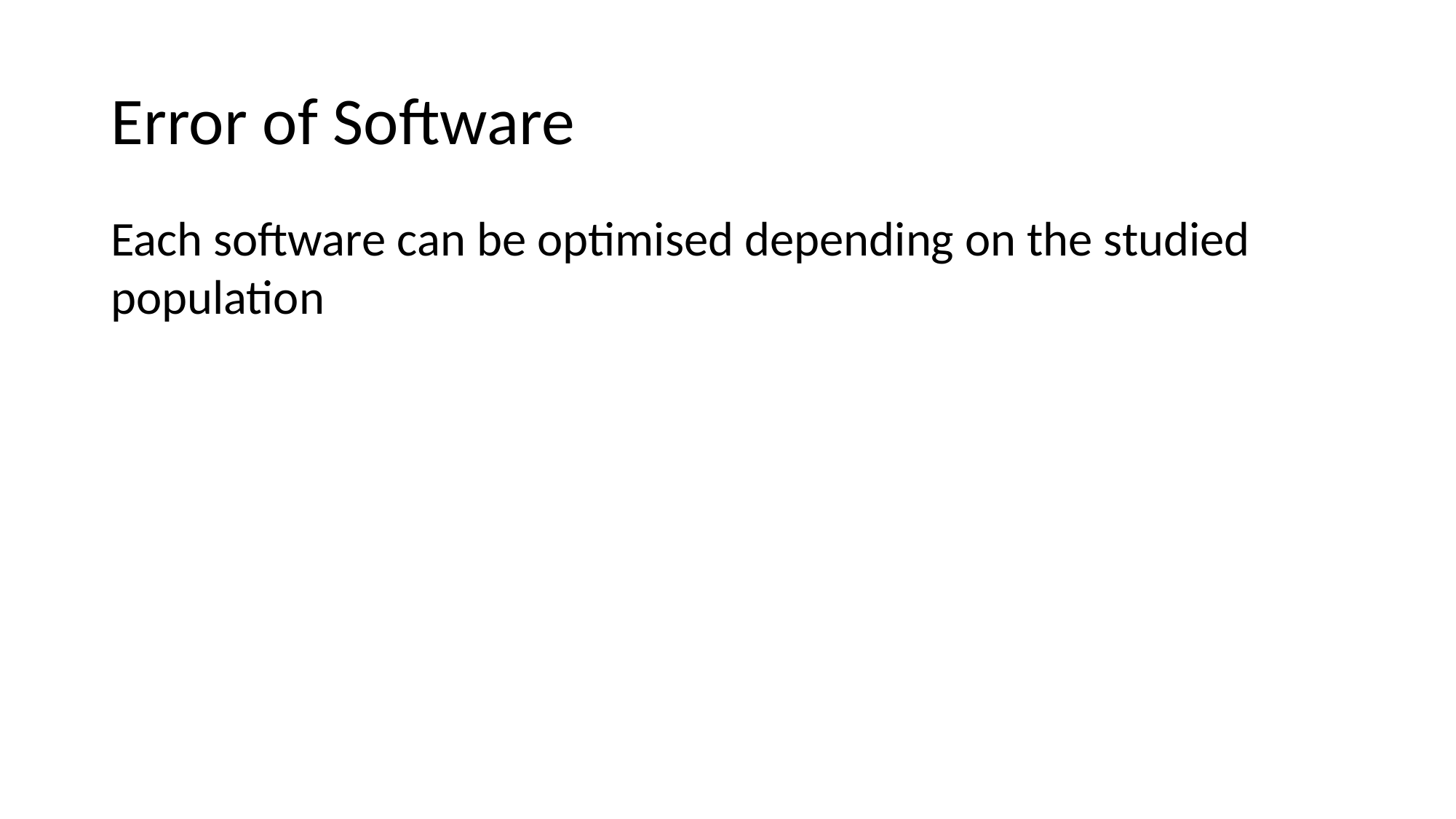

# Error of Software
Each software can be optimised depending on the studied population